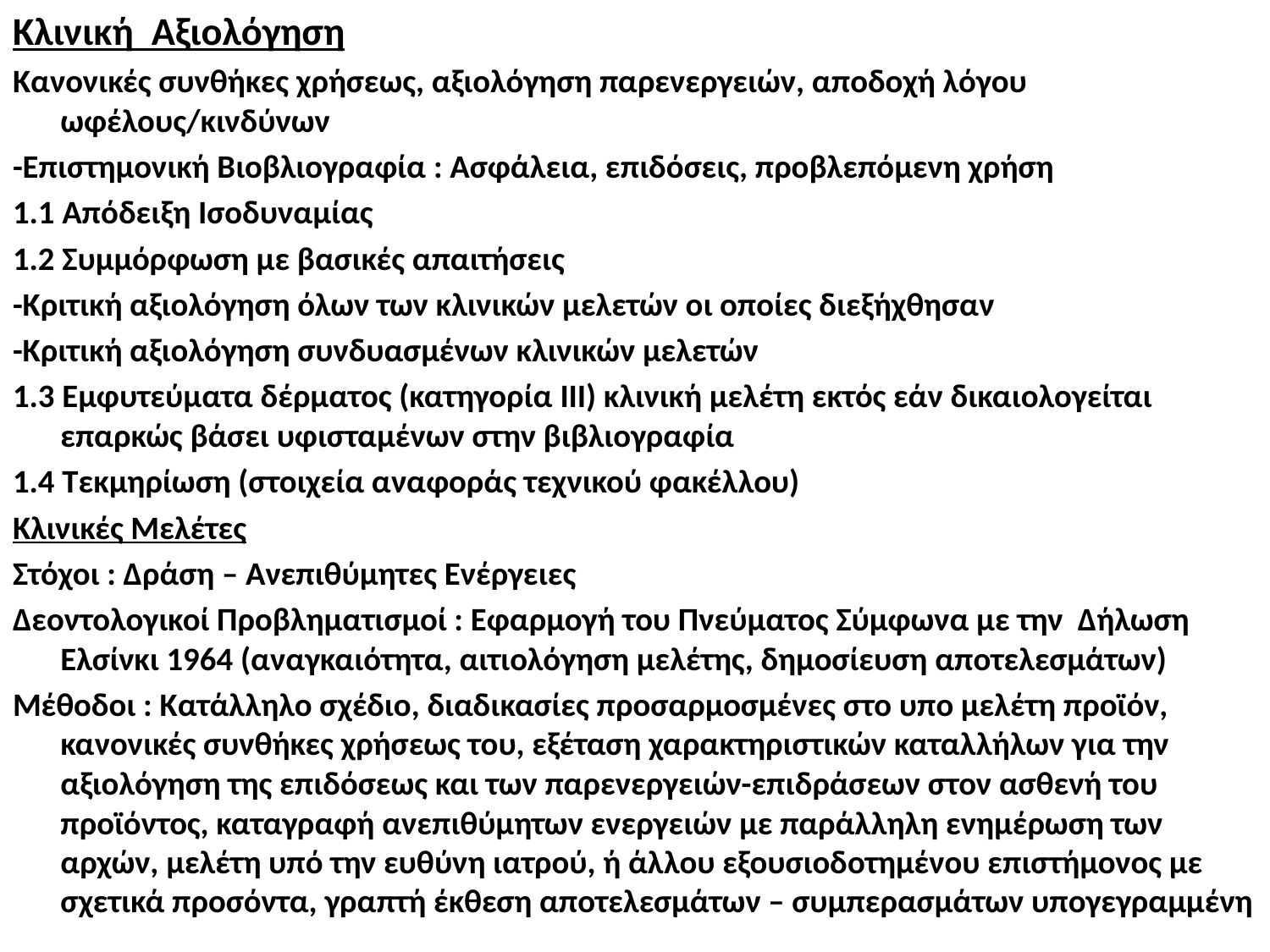

Κλινική  Αξιολόγηση
Κανονικές συνθήκες χρήσεως, αξιολόγηση παρενεργειών, αποδοχή λόγου ωφέλους/κινδύνων
-Επιστημονική Βιοβλιογραφία : Ασφάλεια, επιδόσεις, προβλεπόμενη χρήση
1.1 Απόδειξη Ισοδυναμίας
1.2 Συμμόρφωση με βασικές απαιτήσεις
-Κριτική αξιολόγηση όλων των κλινικών μελετών οι οποίες διεξήχθησαν
-Κριτική αξιολόγηση συνδυασμένων κλινικών μελετών
1.3 Εμφυτεύματα δέρματος (κατηγορία ΙΙΙ) κλινική μελέτη εκτός εάν δικαιολογείται επαρκώς βάσει υφισταμένων στην βιβλιογραφία
1.4 Τεκμηρίωση (στοιχεία αναφοράς τεχνικού φακέλλου)
Κλινικές Μελέτες
Στόχοι : Δράση – Ανεπιθύμητες Ενέργειες
Δεοντολογικοί Προβληματισμοί : Εφαρμογή του Πνεύματος Σύμφωνα με την  Δήλωση Ελσίνκι 1964 (αναγκαιότητα, αιτιολόγηση μελέτης, δημοσίευση αποτελεσμάτων)
Μέθοδοι : Κατάλληλο σχέδιο, διαδικασίες προσαρμοσμένες στο υπο μελέτη προϊόν, κανονικές συνθήκες χρήσεως του, εξέταση χαρακτηριστικών καταλλήλων για την αξιολόγηση της επιδόσεως και των παρενεργειών-επιδράσεων στον ασθενή του προϊόντος, καταγραφή ανεπιθύμητων ενεργειών με παράλληλη ενημέρωση των αρχών, μελέτη υπό την ευθύνη ιατρού, ή άλλου εξουσιοδοτημένου επιστήμονος με σχετικά προσόντα, γραπτή έκθεση αποτελεσμάτων – συμπερασμάτων υπογεγραμμένη